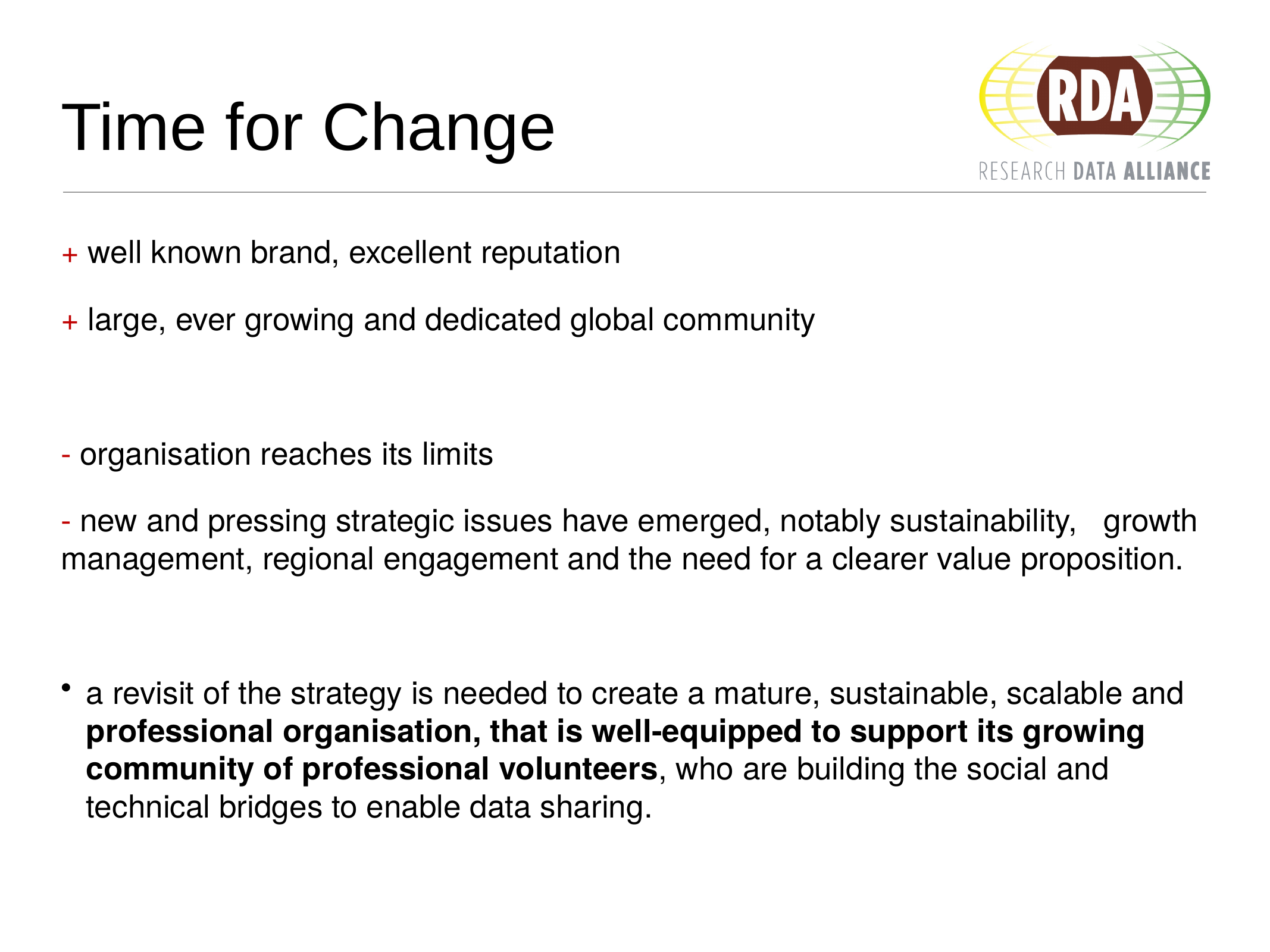

# Time for Change
+ well known brand, excellent reputation
+ large, ever growing and dedicated global community

- organisation reaches its limits
- new and pressing strategic issues have emerged, notably sustainability,   growth management, regional engagement and the need for a clearer value proposition.

a revisit of the strategy is needed to create a mature, sustainable, scalable and professional organisation, that is well-equipped to support its growing community of professional volunteers, who are building the social and technical bridges to enable data sharing.